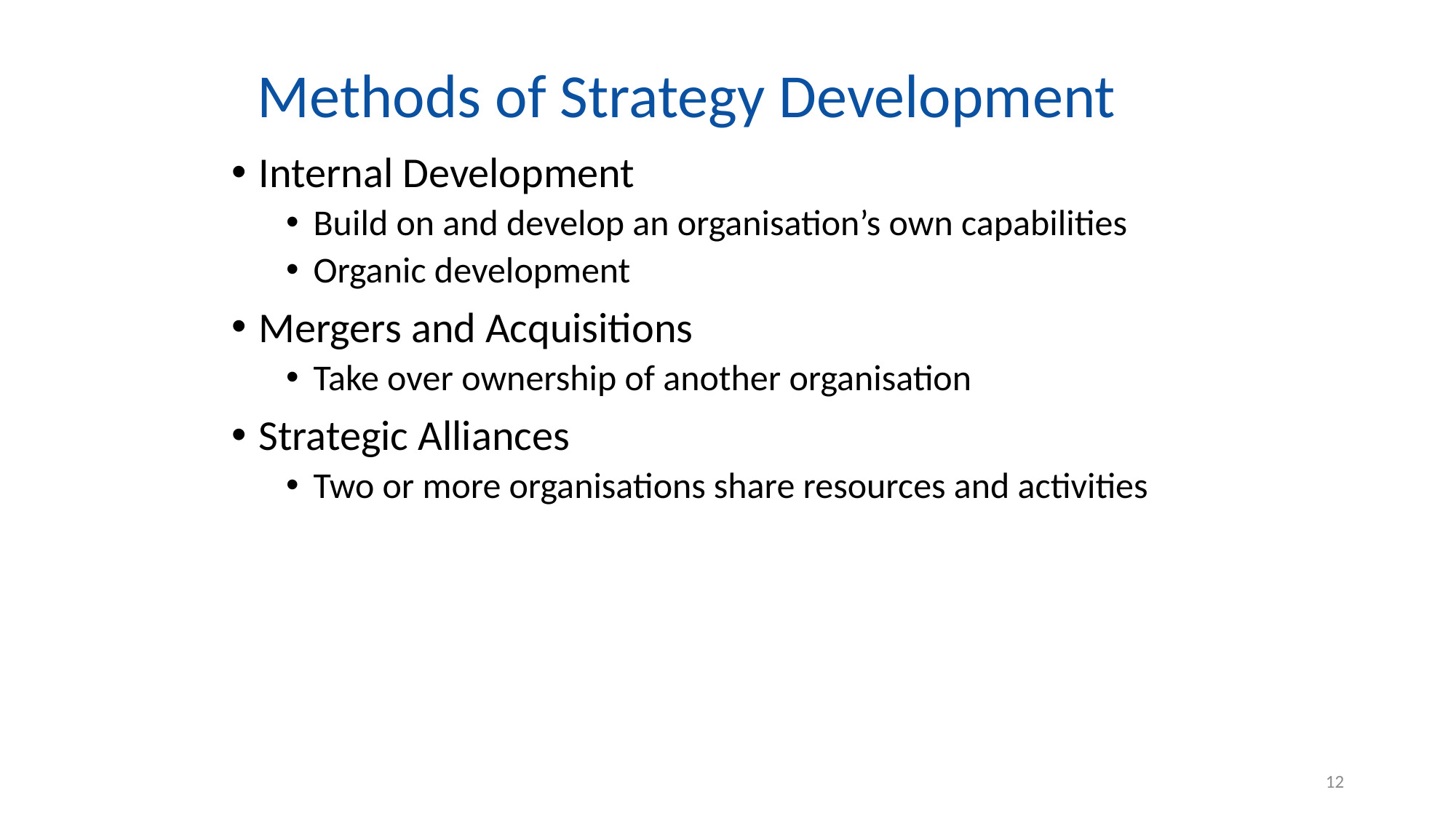

# Methods of Strategy Development
Internal Development
Build on and develop an organisation’s own capabilities
Organic development
Mergers and Acquisitions
Take over ownership of another organisation
Strategic Alliances
Two or more organisations share resources and activities
12